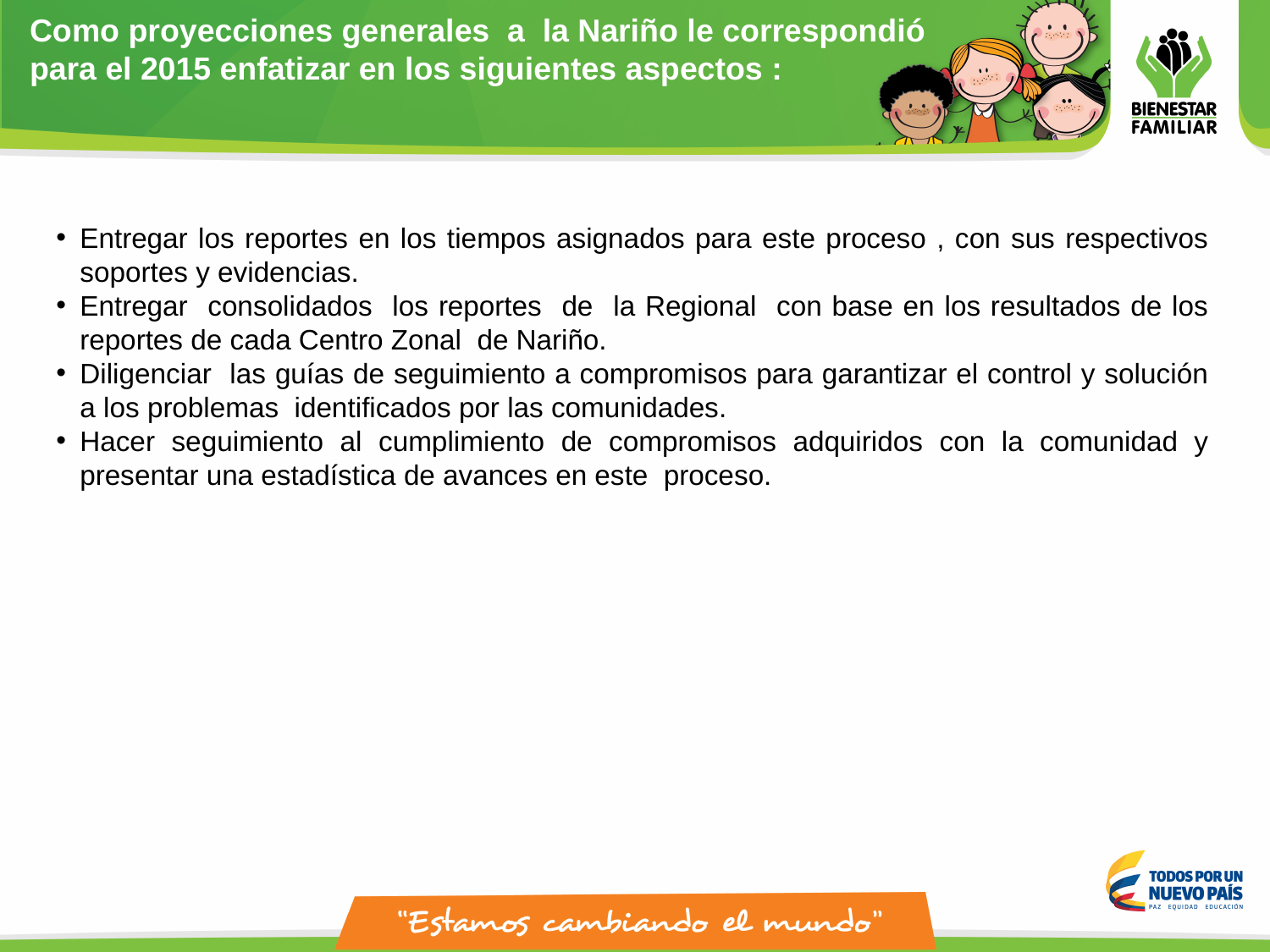

Como proyecciones generales  a  la Nariño le correspondió  para el 2015 enfatizar en los siguientes aspectos :
Entregar los reportes en los tiempos asignados para este proceso , con sus respectivos soportes y evidencias.
Entregar  consolidados  los reportes  de  la Regional  con base en los resultados de los reportes de cada Centro Zonal  de Nariño.
Diligenciar  las guías de seguimiento a compromisos para garantizar el control y solución a los problemas  identificados por las comunidades.
Hacer seguimiento al cumplimiento de compromisos adquiridos con la comunidad y presentar una estadística de avances en este  proceso.